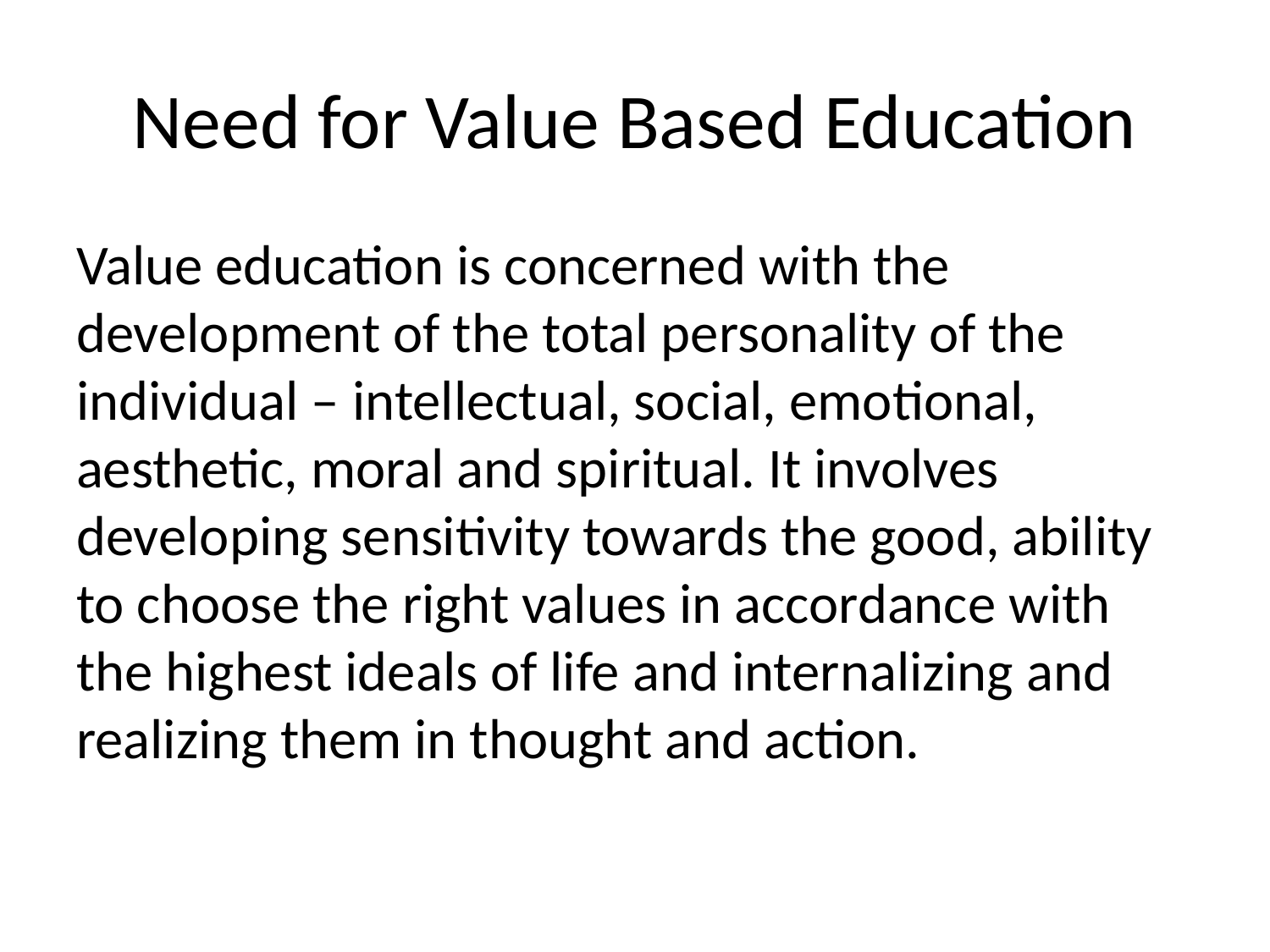

# Need for Value Based Education
Value education is concerned with the development of the total personality of the individual – intellectual, social, emotional, aesthetic, moral and spiritual. It involves developing sensitivity towards the good, ability to choose the right values in accordance with the highest ideals of life and internalizing and realizing them in thought and action.